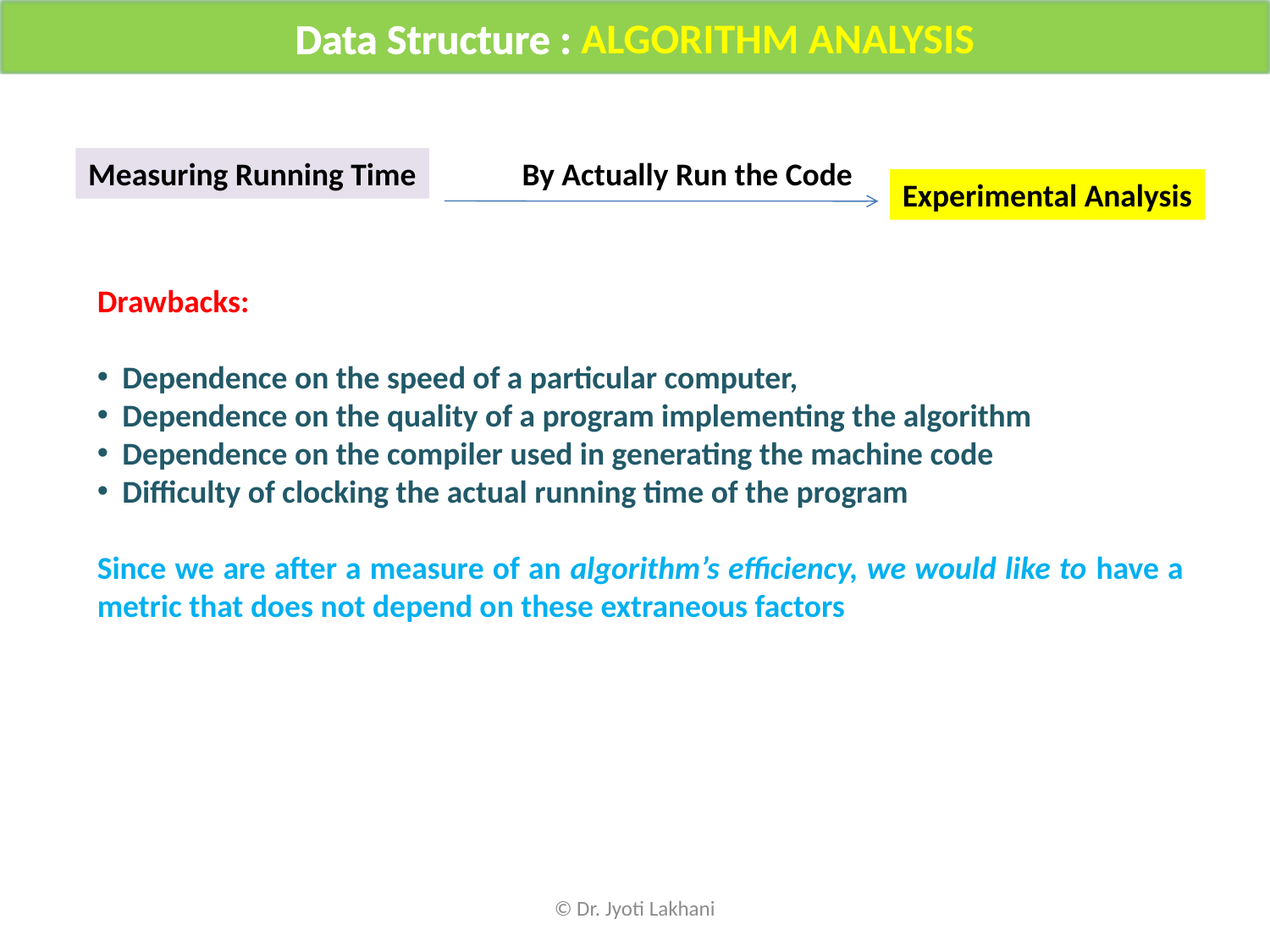

Data Structure : ALGORITHMS
Data Structure : ALGORITHM ANALYSIS
Measuring Running Time
By Actually Run the Code
Experimental Analysis
Drawbacks:

Dependence on the speed of a particular computer,
Dependence on the quality of a program implementing the algorithm
Dependence on the compiler used in generating the machine code
Difficulty of clocking the actual running time of the program

Since we are after a measure of an algorithm’s efficiency, we would like to have a metric that does not depend on these extraneous factors
© Dr. Jyoti Lakhani